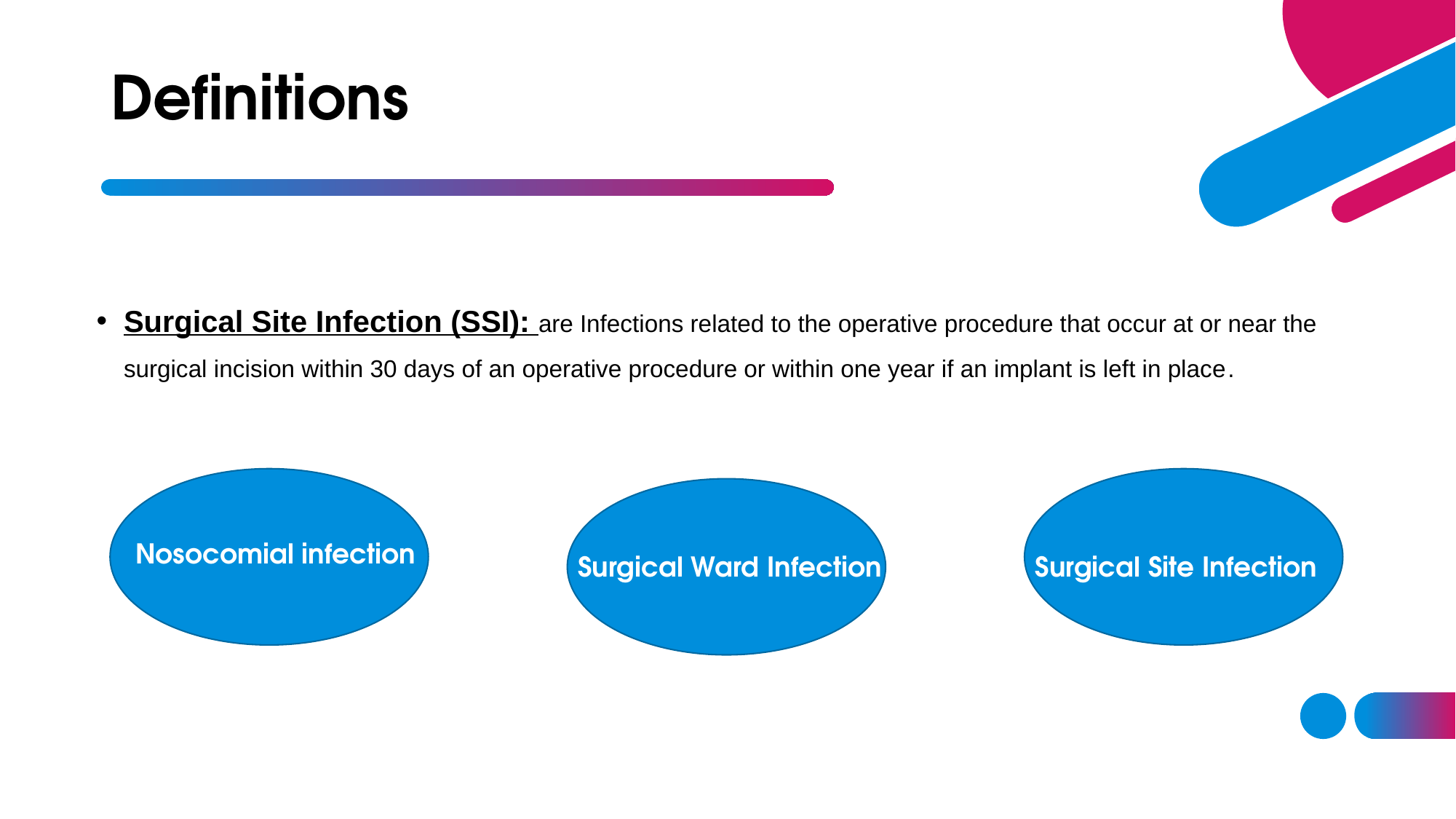

# Definitions
Surgical Site Infection (SSI): are Infections related to the operative procedure that occur at or near the surgical incision within 30 days of an operative procedure or within one year if an implant is left in place.

Nosocomial infection
Surgical Ward Infection
Surgical Site Infection